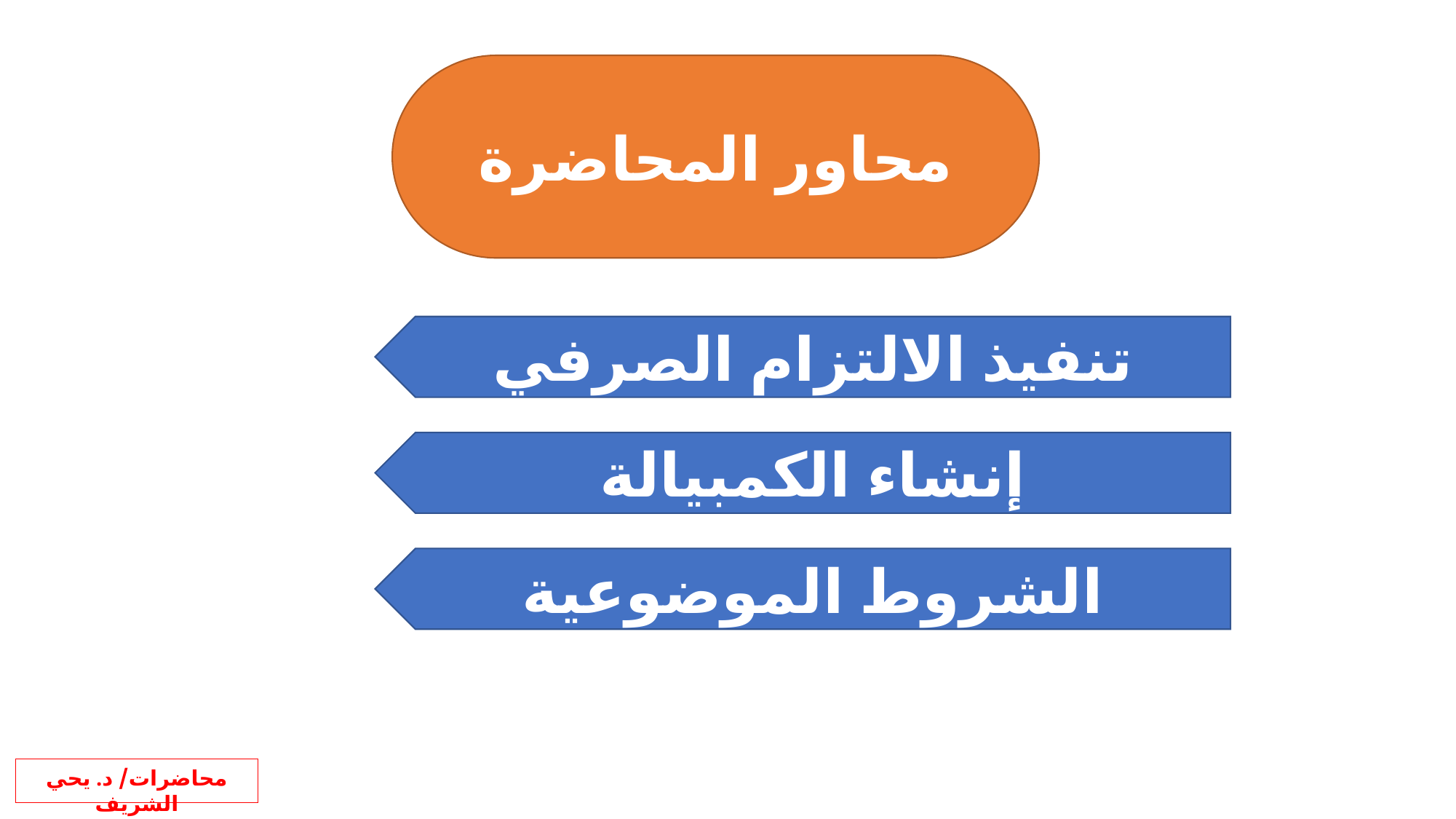

محاور المحاضرة
تنفيذ الالتزام الصرفي
إنشاء الكمبيالة
الشروط الموضوعية